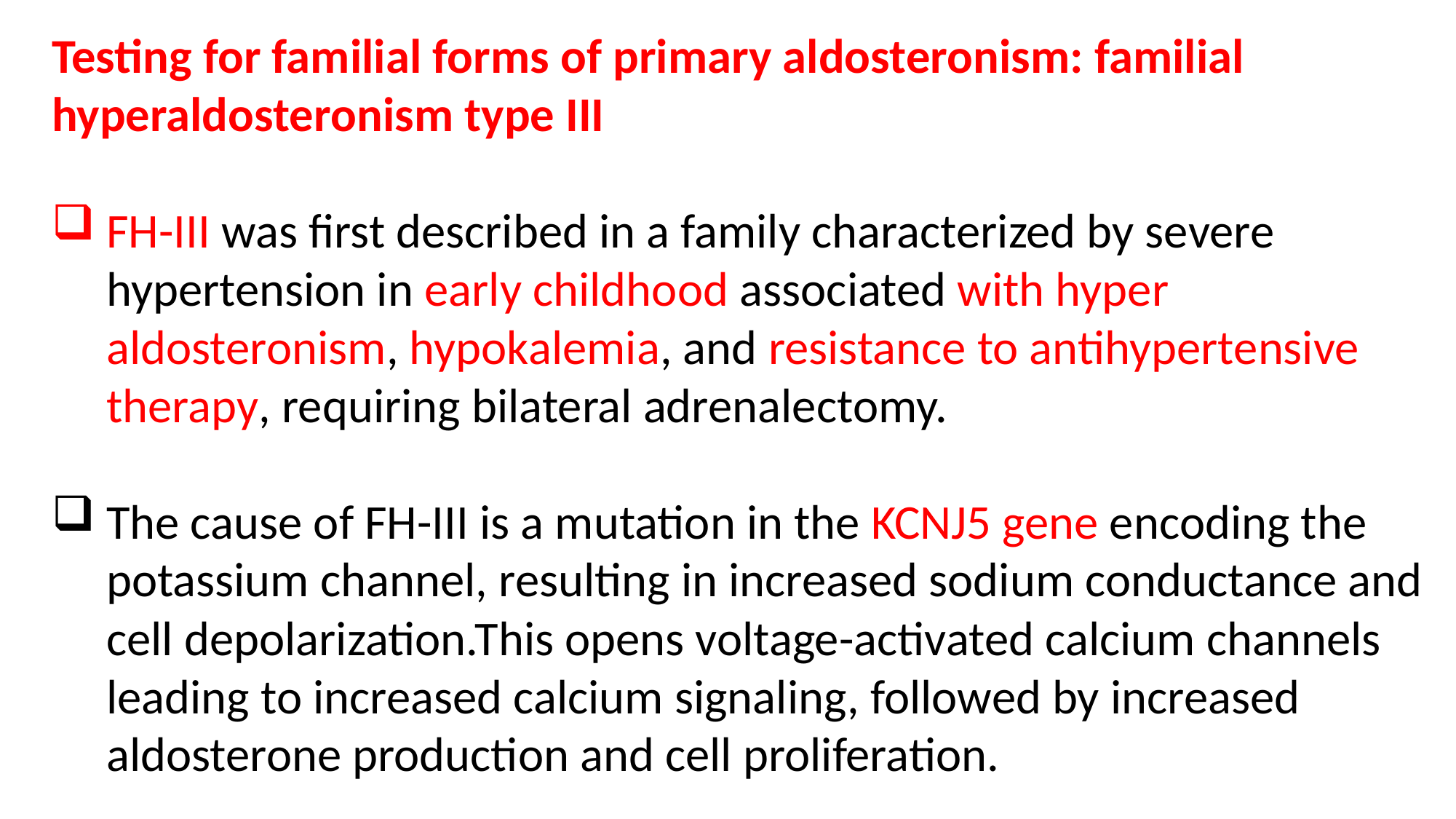

Testing for familial forms of primary aldosteronism: familial hyperaldosteronism type III

FH-III was first described in a family characterized by severe hypertension in early childhood associated with hyper aldosteronism, hypokalemia, and resistance to antihypertensive therapy, requiring bilateral adrenalectomy.

The cause of FH-III is a mutation in the KCNJ5 gene encoding the potassium channel, resulting in increased sodium conductance and cell depolarization.This opens voltage-activated calcium channels leading to increased calcium signaling, followed by increased aldosterone production and cell proliferation.